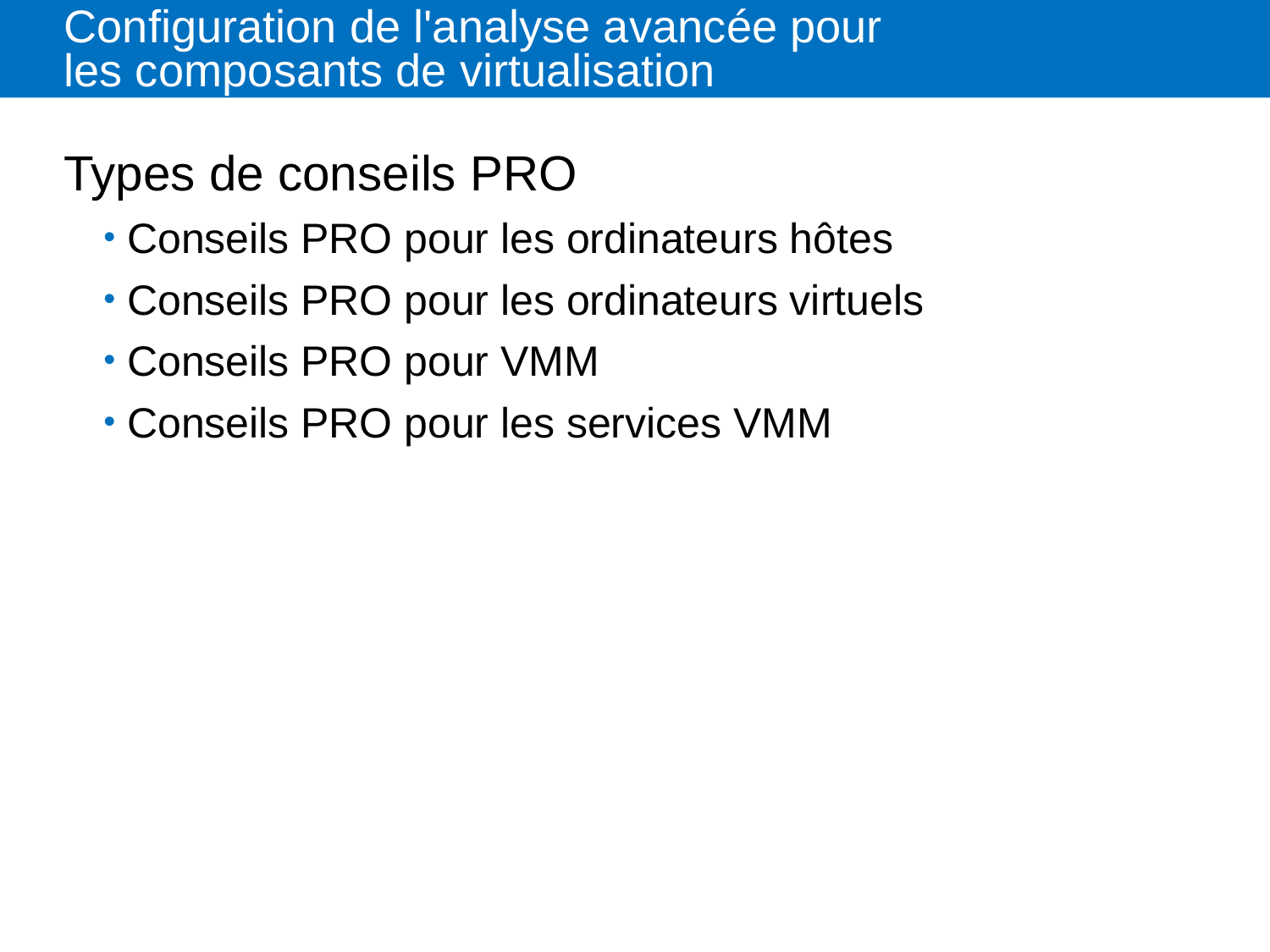

# Configuration de l'analyse avancée pour les composants de virtualisation
Types de conseils PRO
Conseils PRO pour les ordinateurs hôtes
Conseils PRO pour les ordinateurs virtuels
Conseils PRO pour VMM
Conseils PRO pour les services VMM